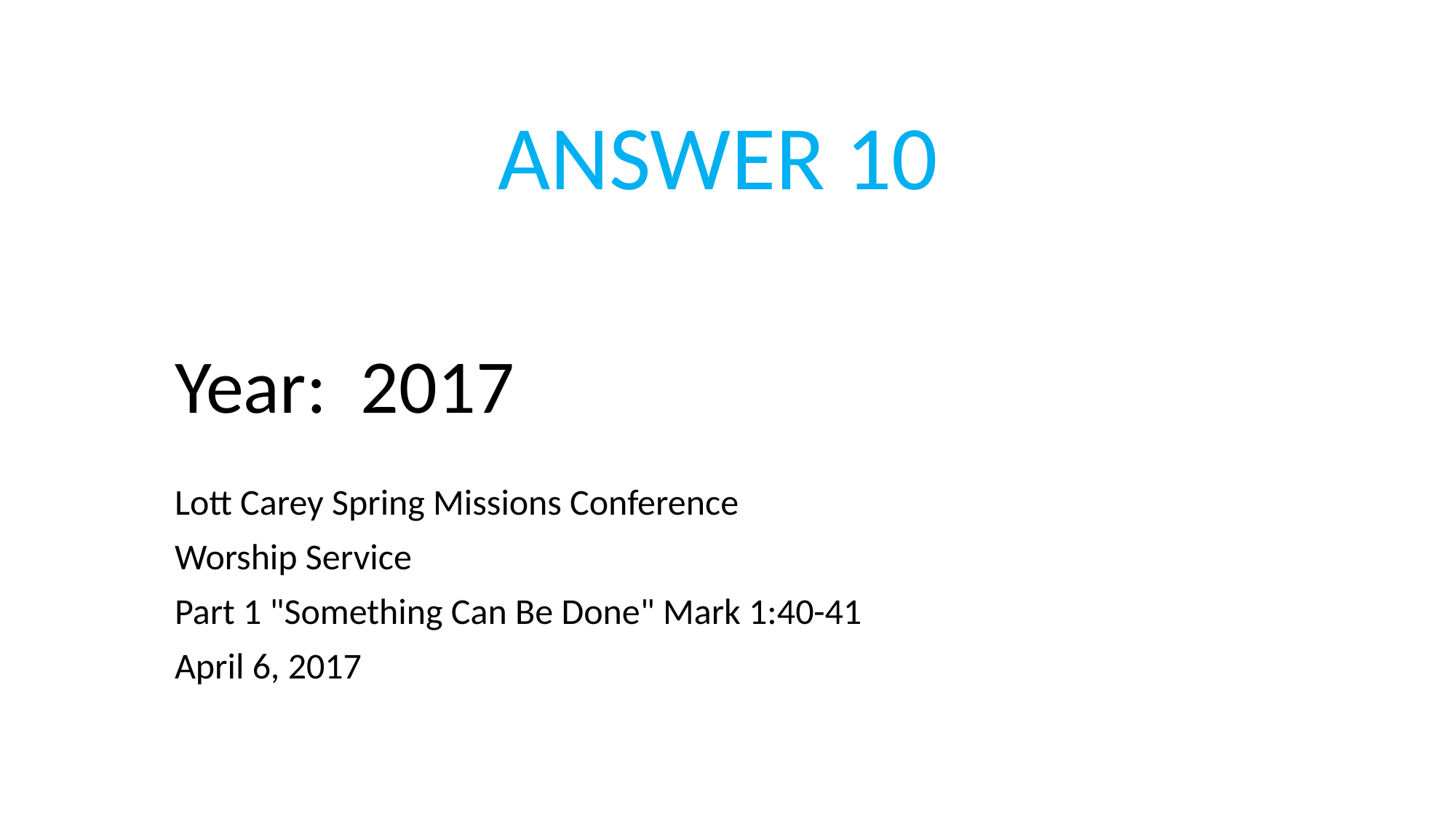

# ANSWER 10

Year:  2017
Lott Carey Spring Missions Conference
Worship Service
Part 1 "Something Can Be Done" Mark 1:40-41
April 6, 2017